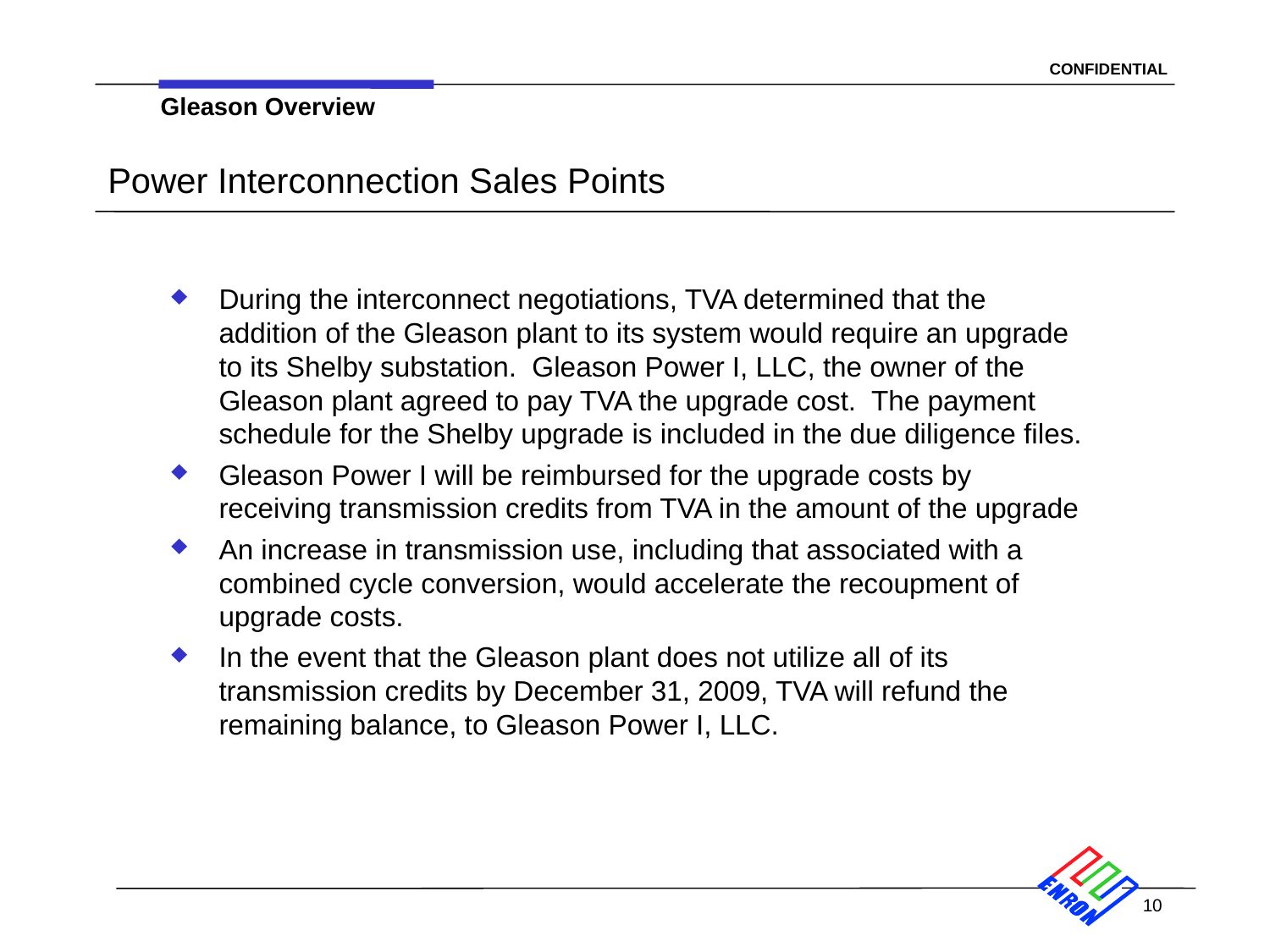

Gleason Overview
# Power Interconnection Sales Points
During the interconnect negotiations, TVA determined that the addition of the Gleason plant to its system would require an upgrade to its Shelby substation.  Gleason Power I, LLC, the owner of the Gleason plant agreed to pay TVA the upgrade cost.  The payment schedule for the Shelby upgrade is included in the due diligence files.
Gleason Power I will be reimbursed for the upgrade costs by receiving transmission credits from TVA in the amount of the upgrade
An increase in transmission use, including that associated with a combined cycle conversion, would accelerate the recoupment of upgrade costs.
In the event that the Gleason plant does not utilize all of its transmission credits by December 31, 2009, TVA will refund the remaining balance, to Gleason Power I, LLC.
10